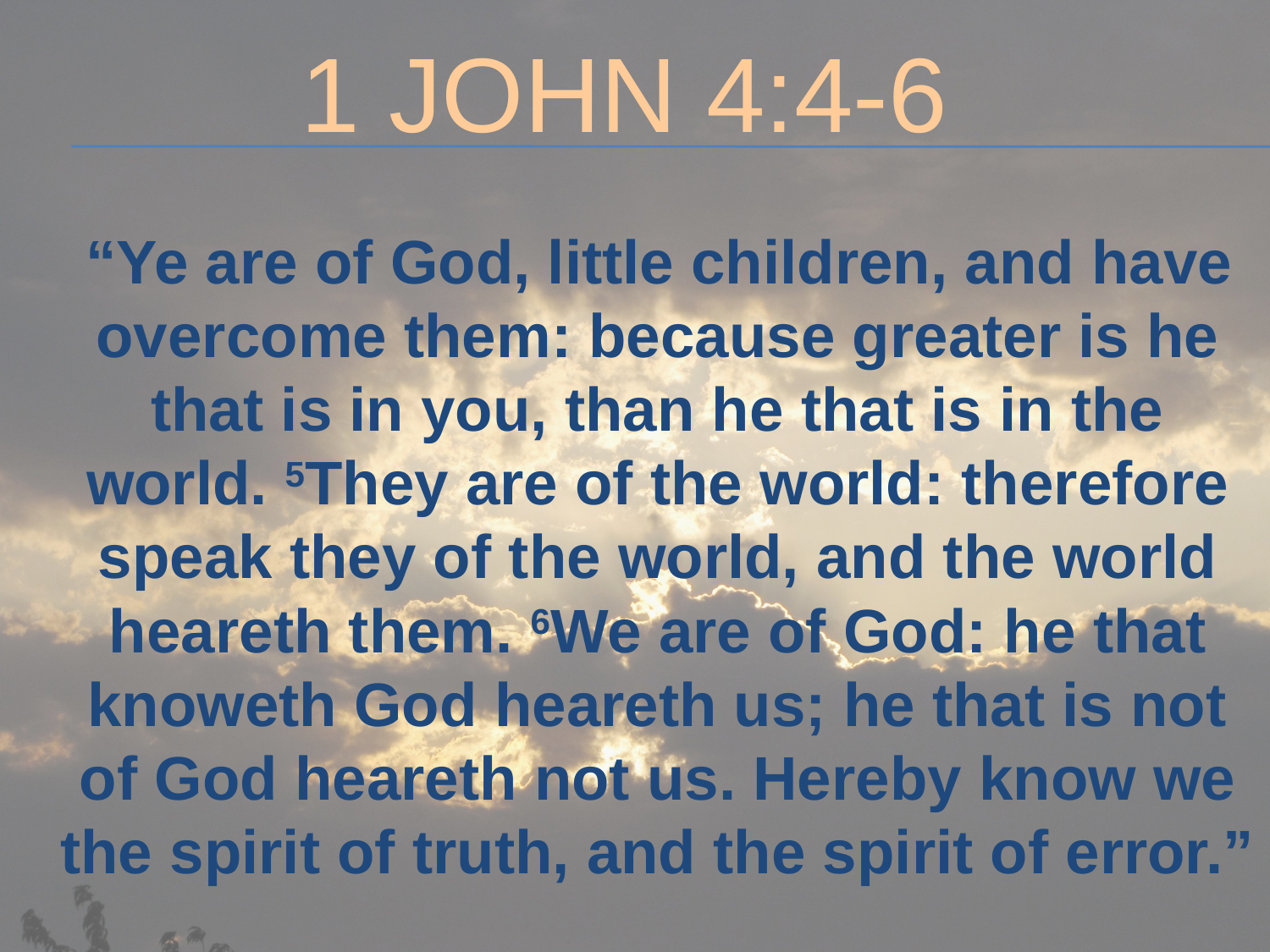

# 1 John 4:4-6
     “Ye are of God, little children, and have overcome them: because greater is he that is in you, than he that is in the world. 5They are of the world: therefore speak they of the world, and the world heareth them. 6We are of God: he that knoweth God heareth us; he that is not of God heareth not us. Hereby know we the spirit of truth, and the spirit of error.”